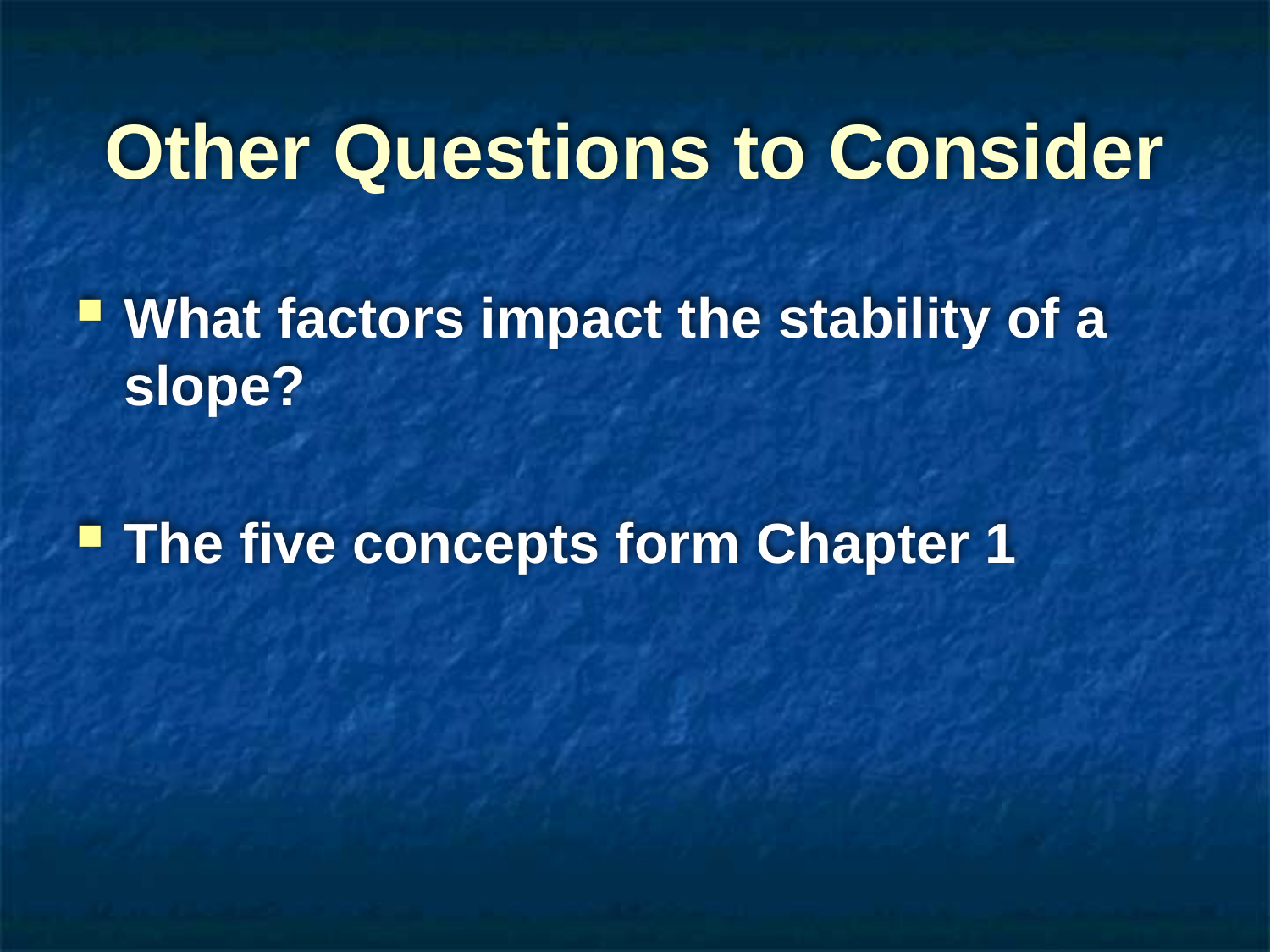

# Other Questions to Consider
What factors impact the stability of a slope?

The five concepts form Chapter 1